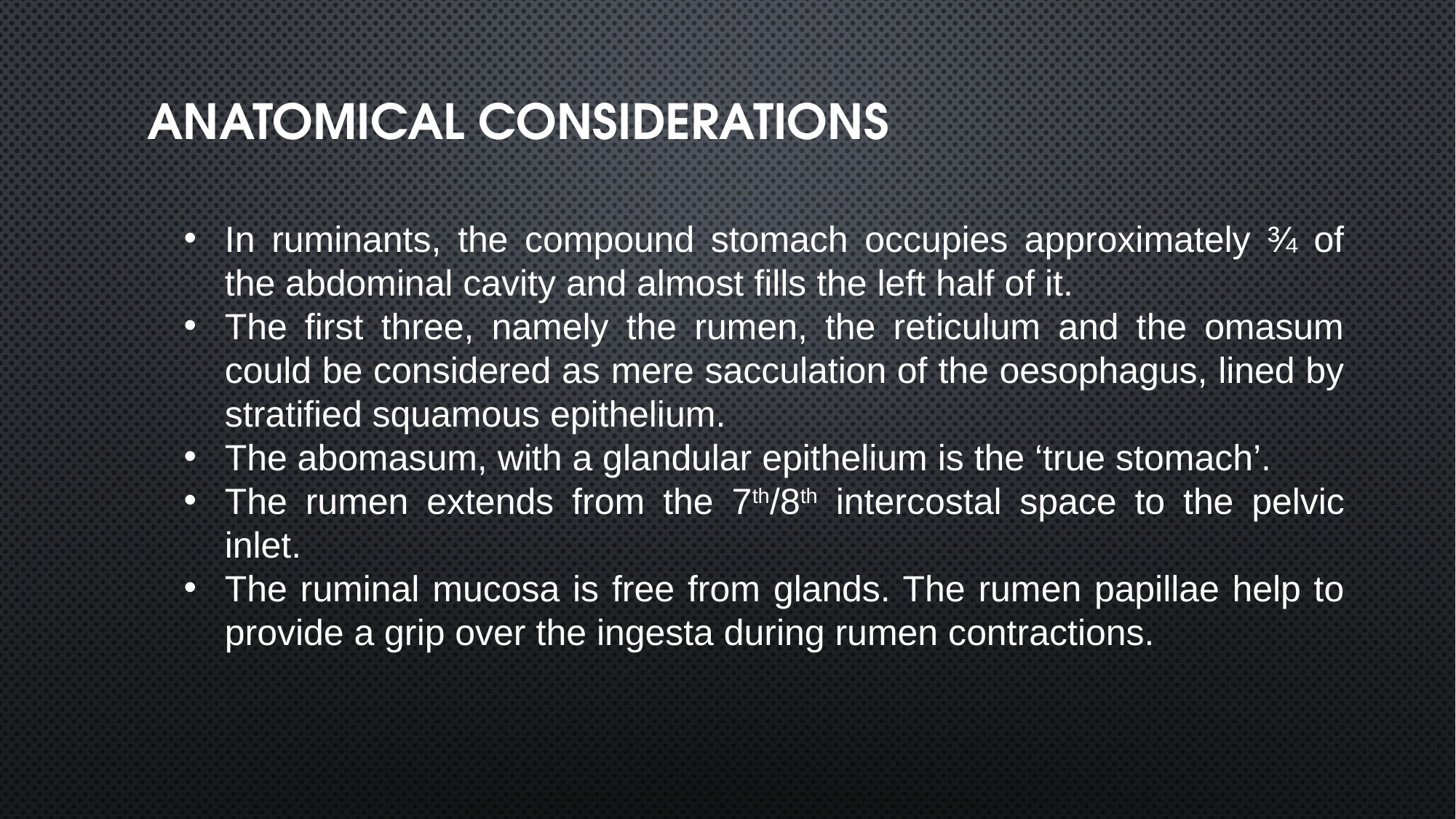

# Anatomical considerations
In ruminants, the compound stomach occupies approximately ¾ of the abdominal cavity and almost fills the left half of it.
The first three, namely the rumen, the reticulum and the omasum could be considered as mere sacculation of the oesophagus, lined by stratified squamous epithelium.
The abomasum, with a glandular epithelium is the ‘true stomach’.
The rumen extends from the 7th/8th intercostal space to the pelvic inlet.
The ruminal mucosa is free from glands. The rumen papillae help to provide a grip over the ingesta during rumen contractions.